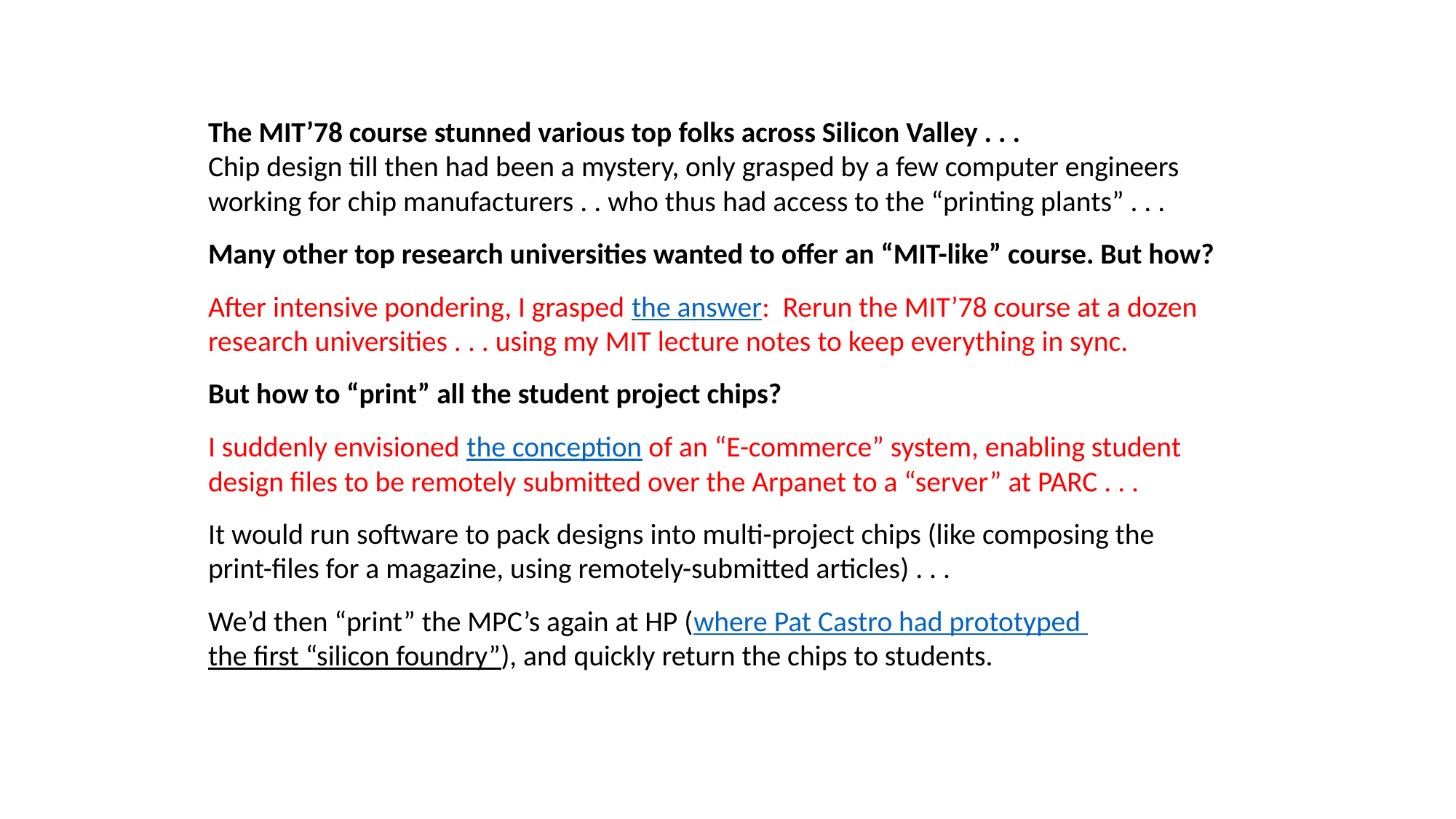

The MIT’78 course stunned various top folks across Silicon Valley . . .
Chip design till then had been a mystery, only grasped by a few computer engineers working for chip manufacturers . . who thus had access to the “printing plants” . . .

Many other top research universities wanted to offer an “MIT-like” course. But how?

After intensive pondering, I grasped the answer:  Rerun the MIT’78 course at a dozen research universities . . . using my MIT lecture notes to keep everything in sync.

But how to “print” all the student project chips?

I suddenly envisioned the conception of an “E-commerce” system, enabling student design files to be remotely submitted over the Arpanet to a “server” at PARC . . .

It would run software to pack designs into multi-project chips (like composing the
print-files for a magazine, using remotely-submitted articles) . . .

We’d then “print” the MPC’s again at HP (where Pat Castro had prototyped
the first “silicon foundry”), and quickly return the chips to students.